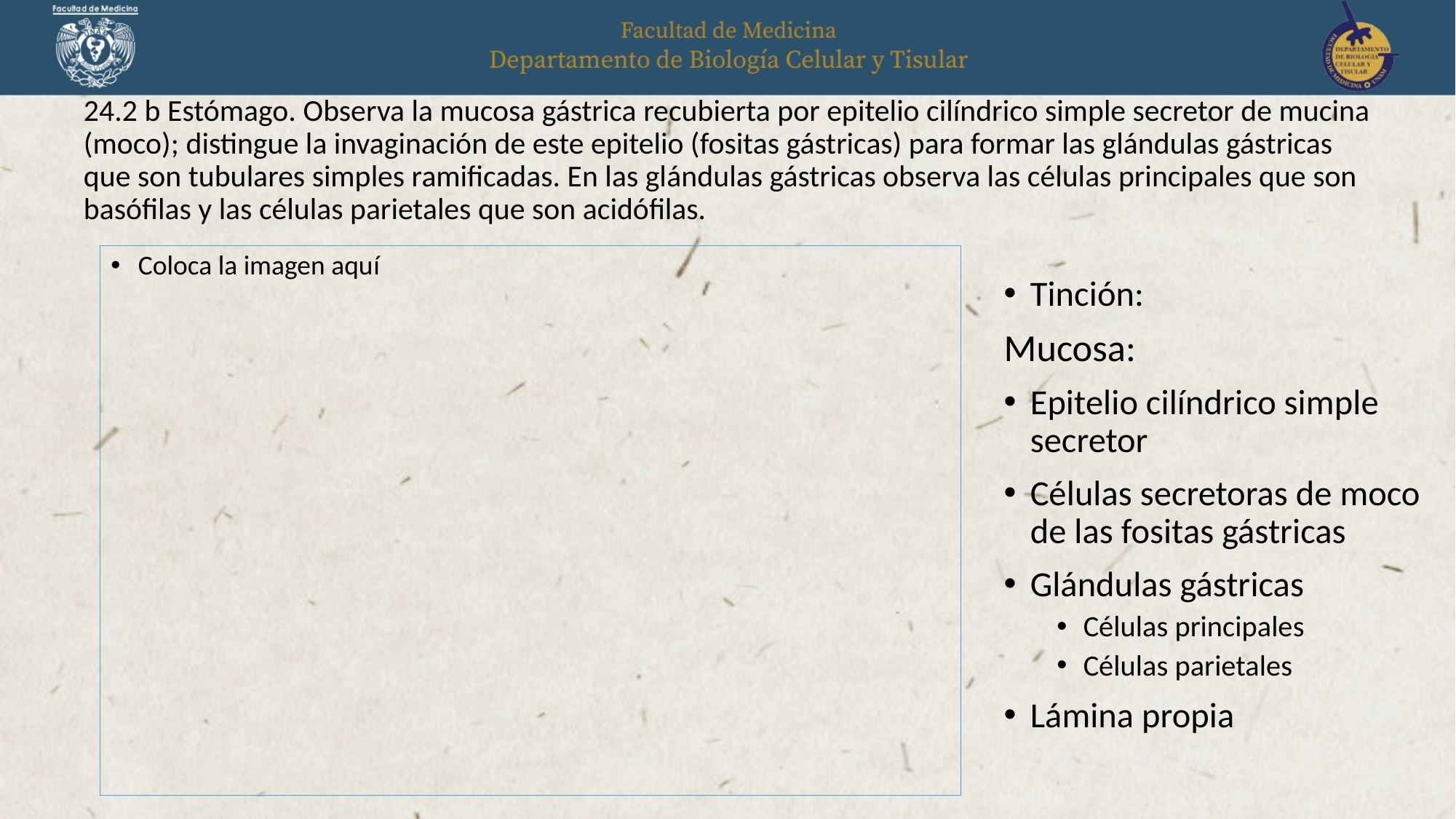

# 24.2 b Estómago. Observa la mucosa gástrica recubierta por epitelio cilíndrico simple secretor de mucina (moco); distingue la invaginación de este epitelio (fositas gástricas) para formar las glándulas gástricas que son tubulares simples ramificadas. En las glándulas gástricas observa las células principales que son basófilas y las células parietales que son acidófilas.
Coloca la imagen aquí
Tinción:
Mucosa:
Epitelio cilíndrico simple secretor
Células secretoras de moco de las fositas gástricas
Glándulas gástricas
Células principales
Células parietales
Lámina propia